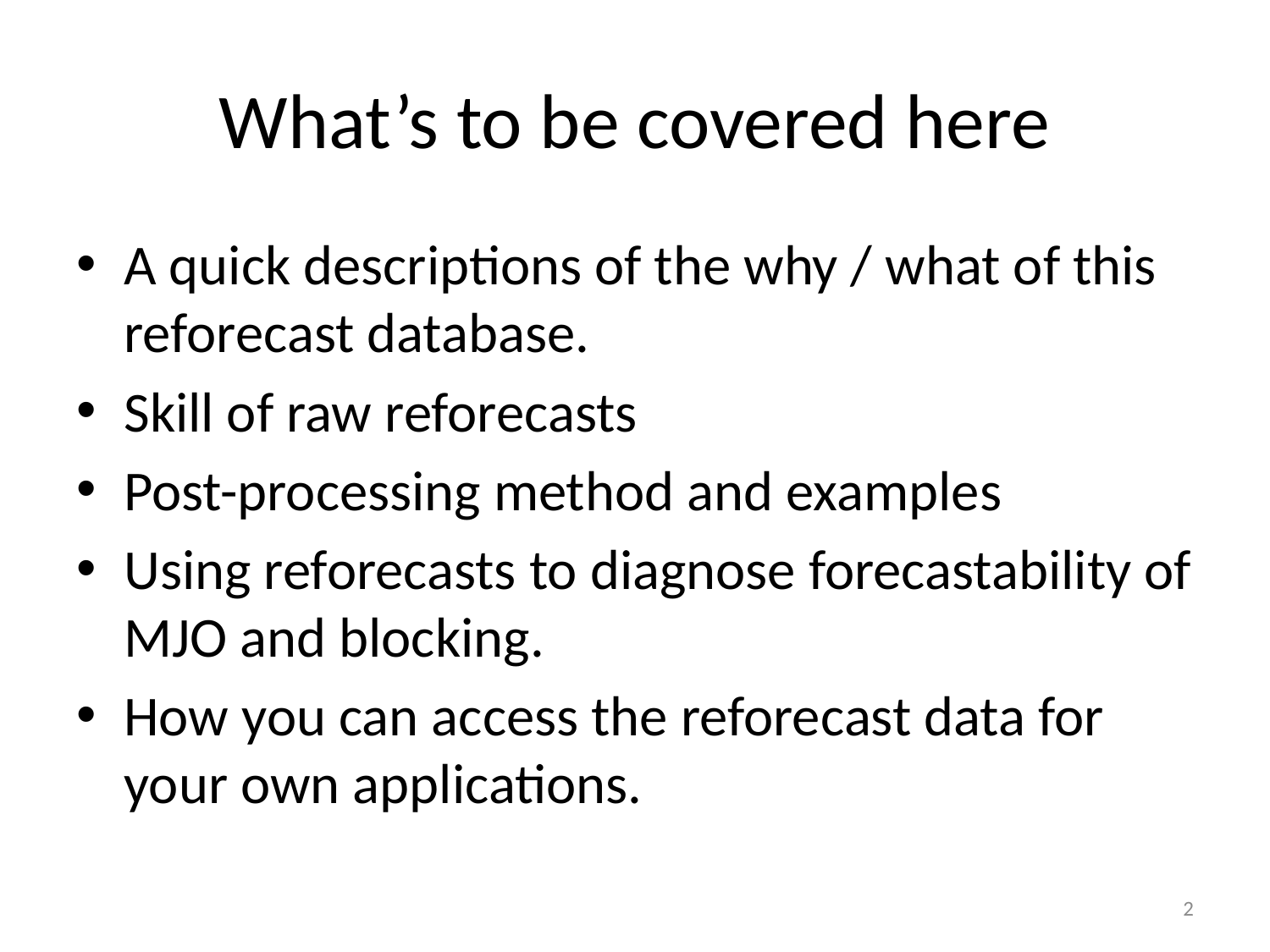

# What’s to be covered here
A quick descriptions of the why / what of this reforecast database.
Skill of raw reforecasts
Post-processing method and examples
Using reforecasts to diagnose forecastability of MJO and blocking.
How you can access the reforecast data for your own applications.
2